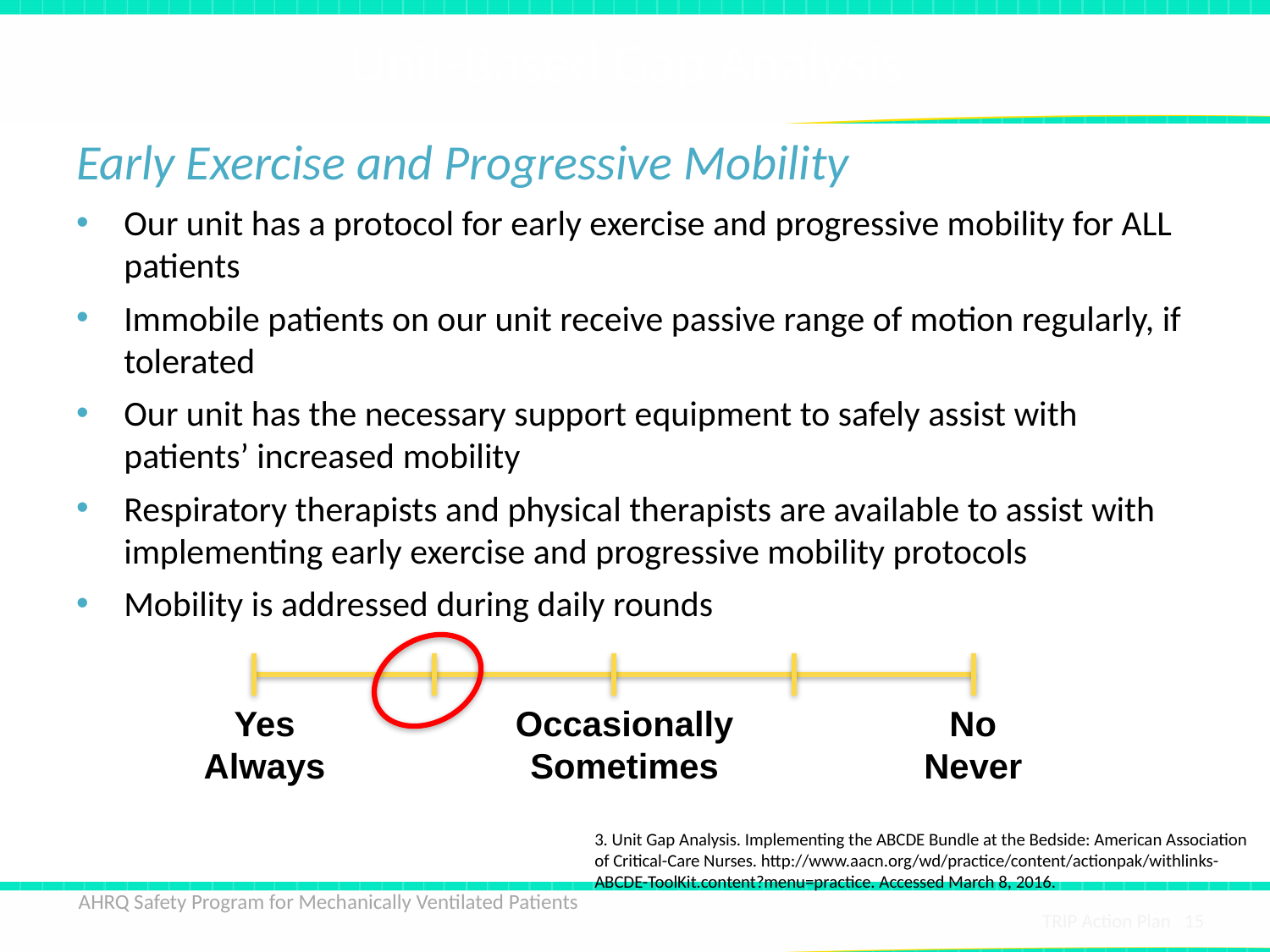

# Unit-Based Gap Analysis3
Early Exercise and Progressive Mobility
Our unit has a protocol for early exercise and progressive mobility for ALL patients
Immobile patients on our unit receive passive range of motion regularly, if tolerated
Our unit has the necessary support equipment to safely assist with patients’ increased mobility
Respiratory therapists and physical therapists are available to assist with implementing early exercise and progressive mobility protocols
Mobility is addressed during daily rounds

Yes
Always
Occasionally
Sometimes
No
Never
3. Unit Gap Analysis. Implementing the ABCDE Bundle at the Bedside: American Association of Critical-Care Nurses. http://www.aacn.org/wd/practice/content/actionpak/withlinks-ABCDE-ToolKit.content?menu=practice. Accessed March 8, 2016.